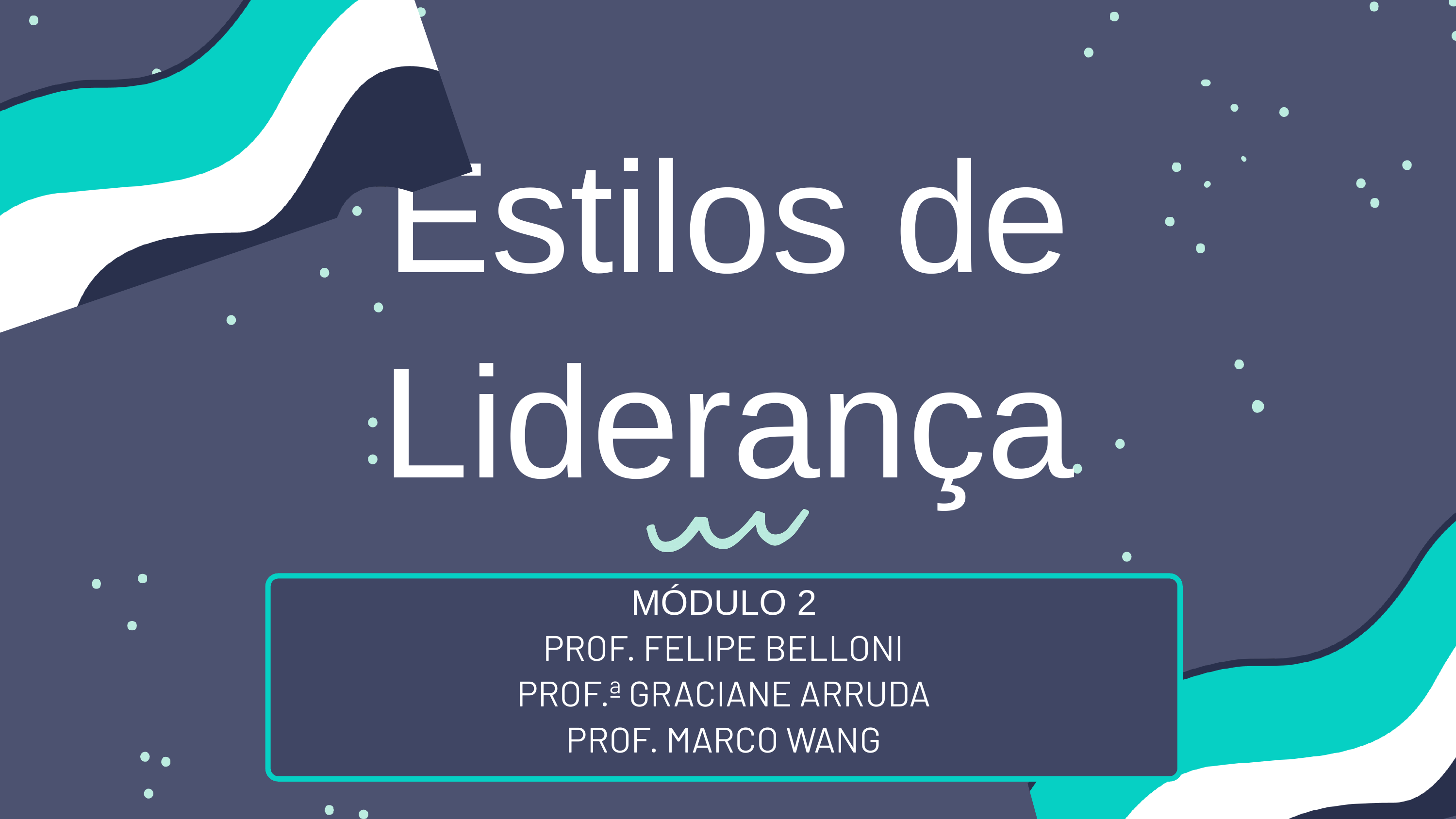

Estilos de Liderança

MÓDULO 2
PROF. FELIPE BELLONI
PROF.ª GRACIANE ARRUDA
PROF. MARCO WANG